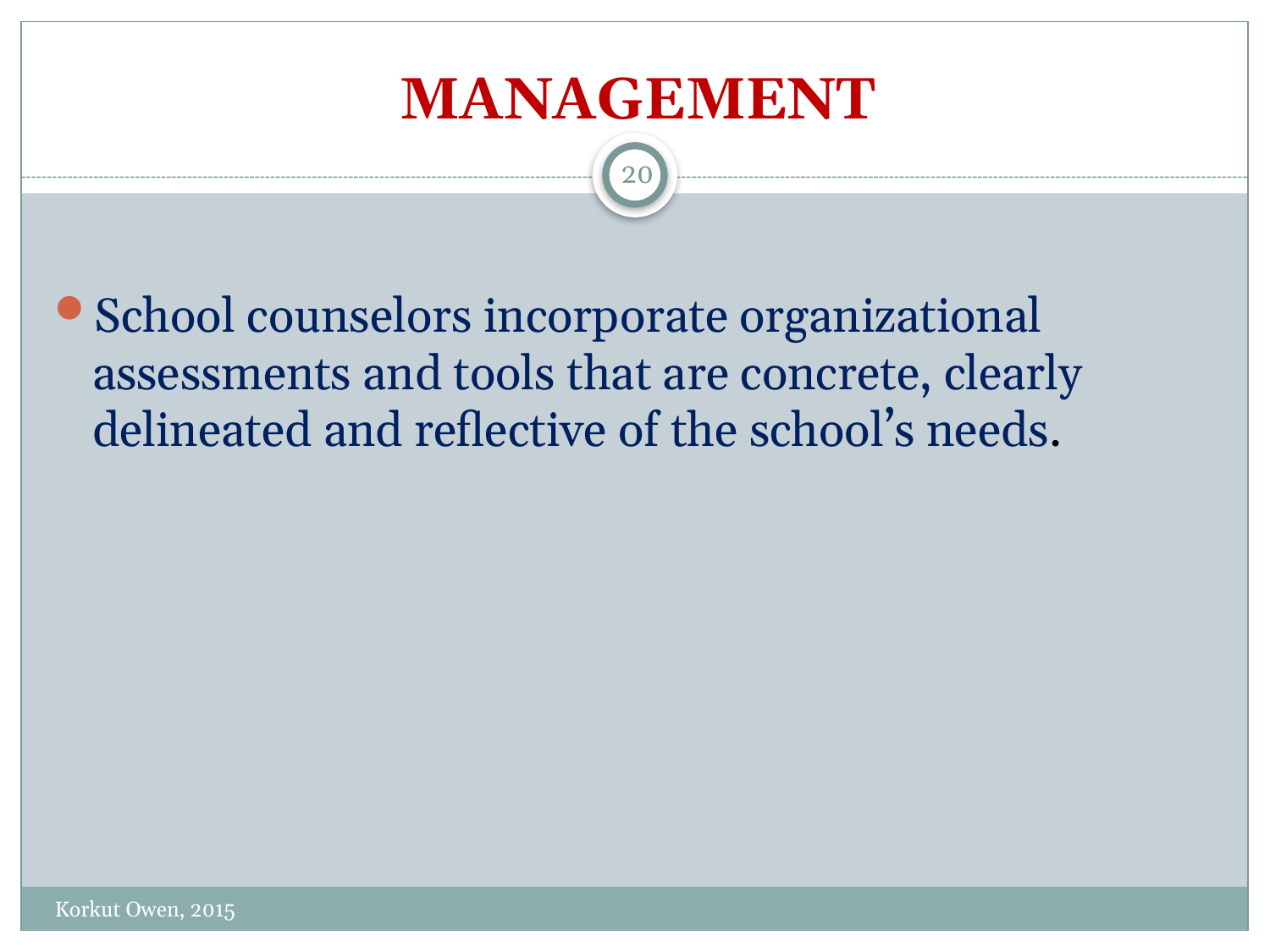

# MANAGEMENT
20

School counselors incorporate organizational assessments and tools that are concrete, clearly delineated and reflective of the school’s needs.
Korkut Owen, 2015